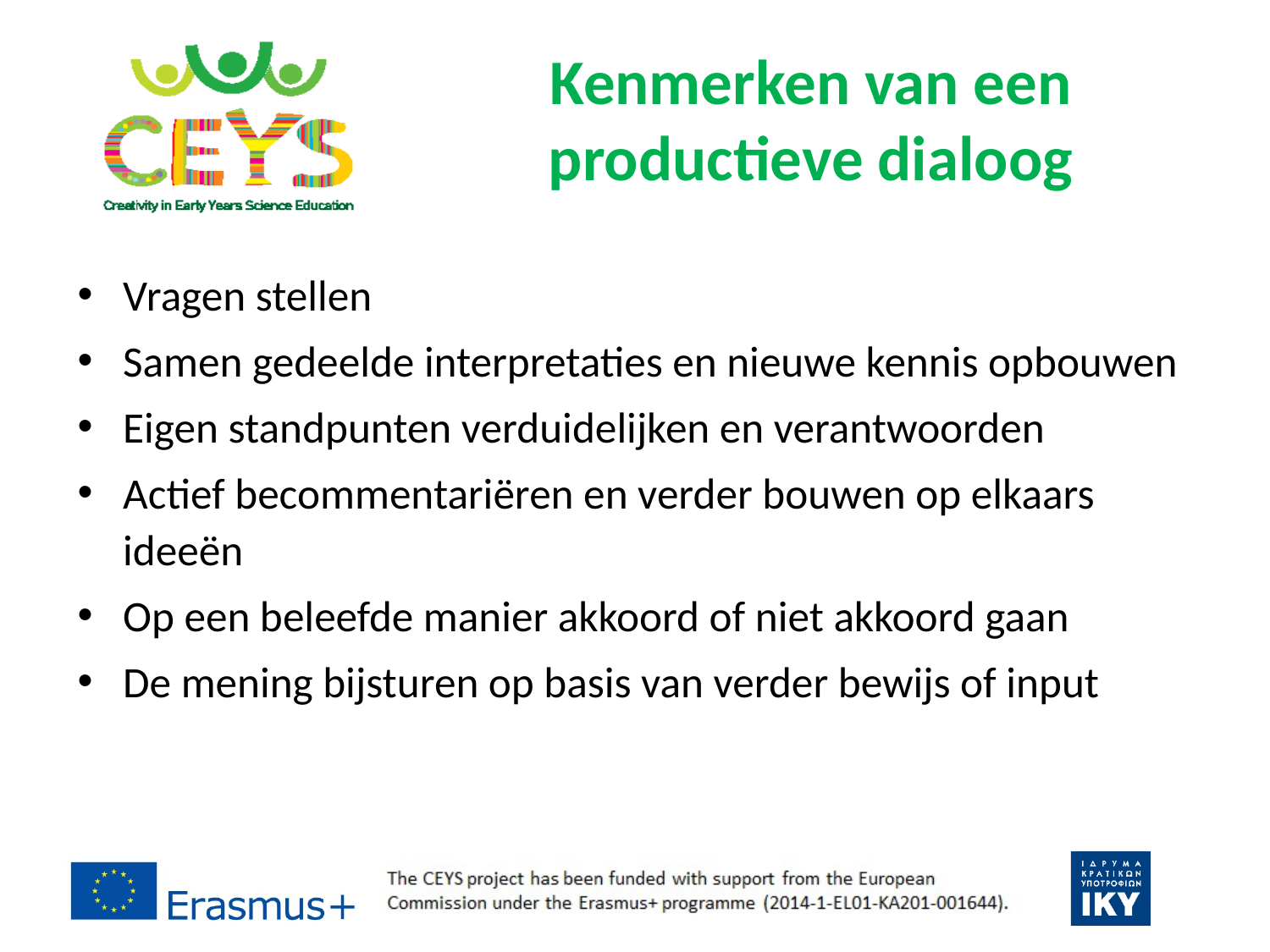

# Kenmerken van een productieve dialoog
Vragen stellen
Samen gedeelde interpretaties en nieuwe kennis opbouwen
Eigen standpunten verduidelijken en verantwoorden
Actief becommentariëren en verder bouwen op elkaars ideeën
Op een beleefde manier akkoord of niet akkoord gaan
De mening bijsturen op basis van verder bewijs of input